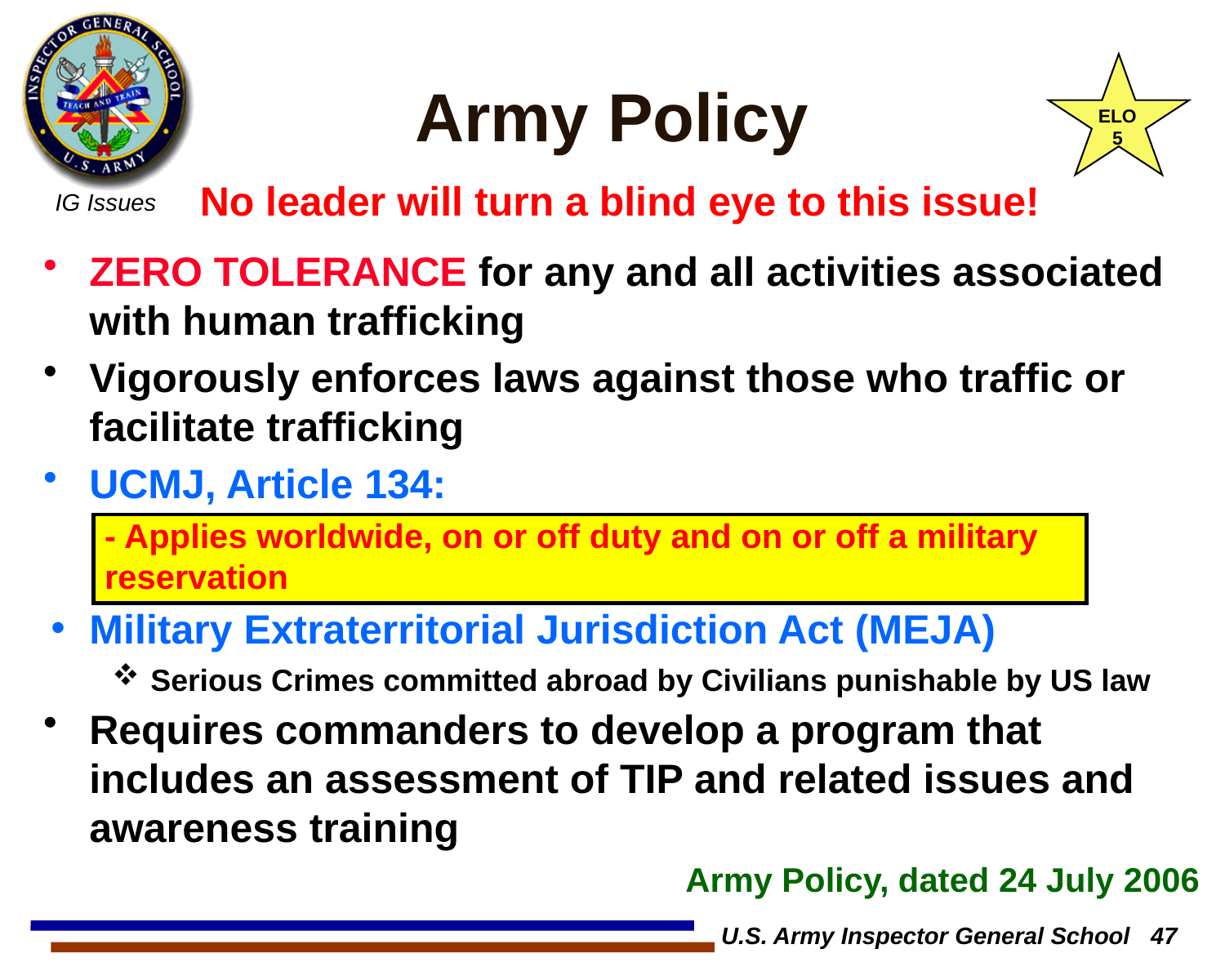

# Army Policy

ELO
5
No leader will turn a blind eye to this issue!
ZERO TOLERANCE for any and all activities associated with human trafficking
Vigorously enforces laws against those who traffic or facilitate trafficking
UCMJ, Article 134:
- Applies worldwide, on or off duty and on or off a military reservation
Military Extraterritorial Jurisdiction Act (MEJA)
Serious Crimes committed abroad by Civilians punishable by US law
Requires commanders to develop a program that includes an assessment of TIP and related issues and awareness training

Army Policy, dated 24 July 2006
U.S. Army Inspector General School   47